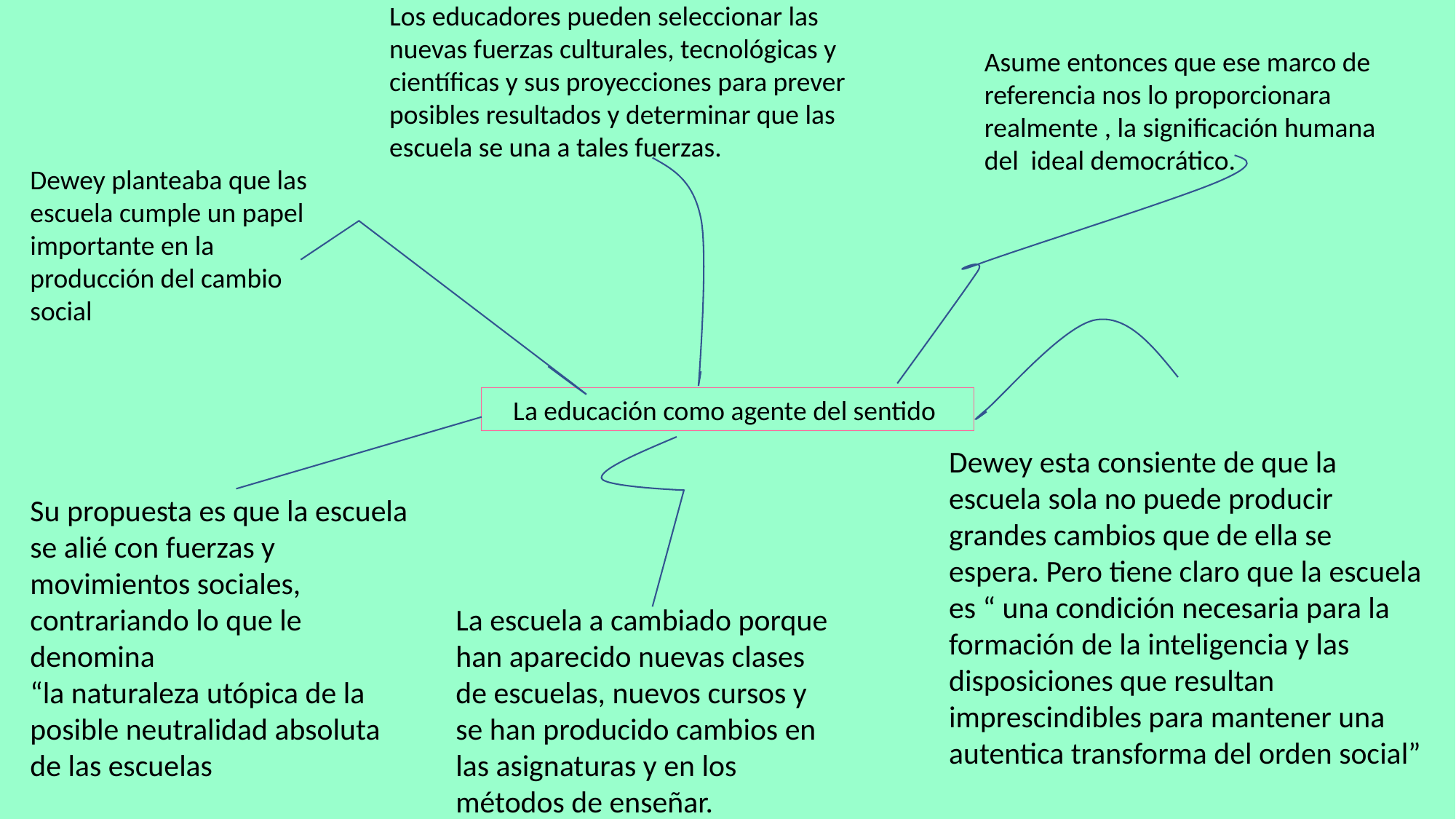

Los educadores pueden seleccionar las nuevas fuerzas culturales, tecnológicas y científicas y sus proyecciones para prever posibles resultados y determinar que las escuela se una a tales fuerzas.
Asume entonces que ese marco de referencia nos lo proporcionara realmente , la significación humana del  ideal democrático.

Dewey planteaba que las escuela cumple un papel importante en la producción del cambio social

La educación como agente del sentido

Dewey esta consiente de que la escuela sola no puede producir grandes cambios que de ella se espera. Pero tiene claro que la escuela es “ una condición necesaria para la formación de la inteligencia y las disposiciones que resultan imprescindibles para mantener una autentica transforma del orden social”

Su propuesta es que la escuela se alié con fuerzas y movimientos sociales, contrariando lo que le denomina
“la naturaleza utópica de la posible neutralidad absoluta de las escuelas
La escuela a cambiado porque han aparecido nuevas clases de escuelas, nuevos cursos y se han producido cambios en las asignaturas y en los métodos de enseñar.